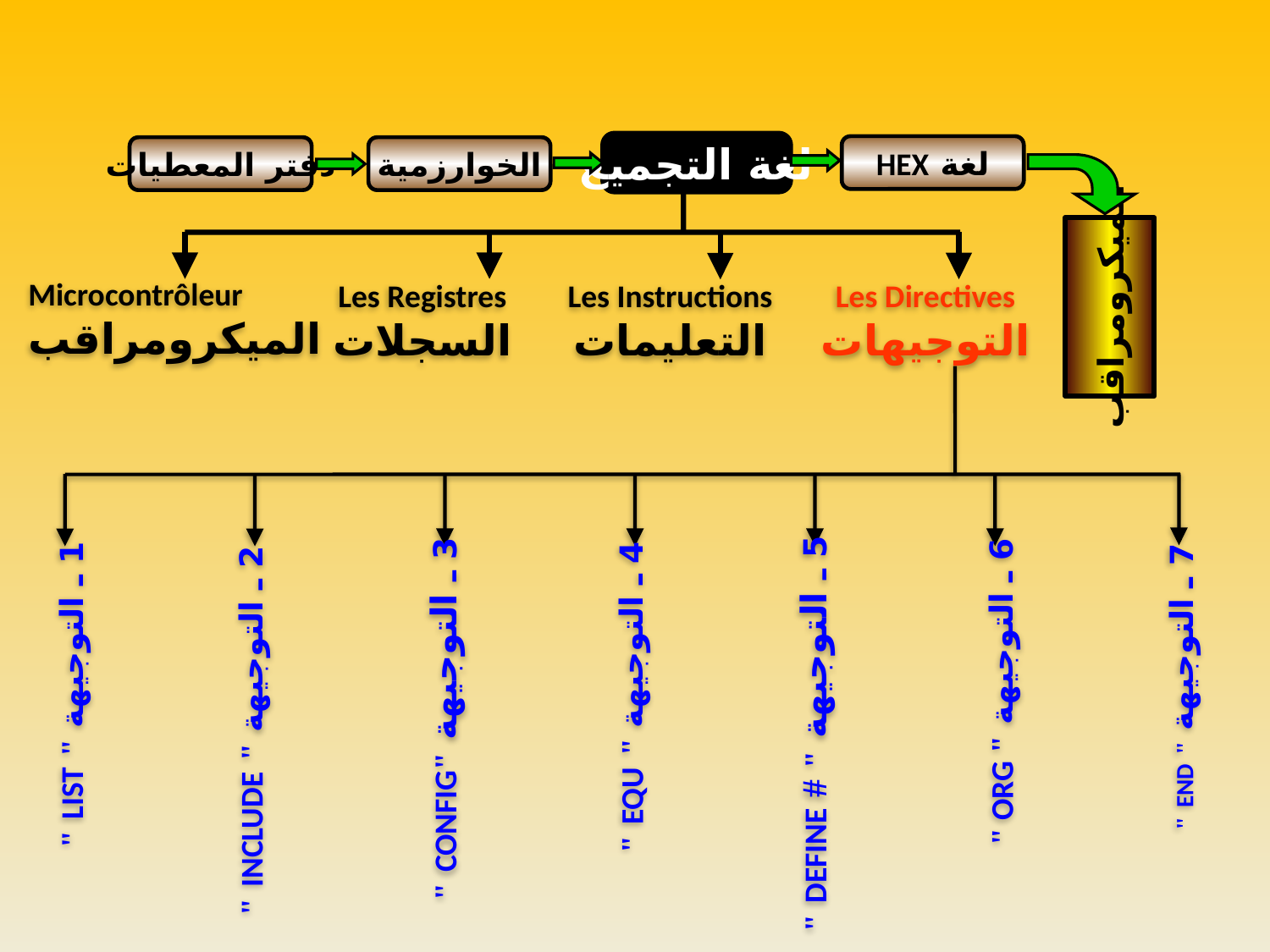

لغة التجميع
لغة HEX
دفتر المعطيات
الخوارزمية

الميكرومراقب
Microcontrôleur
الميكرومراقب
Les Registres
السجلات
Les Instructions
التعليمات
Les Directives
التوجيهات

7 ـ التوجيهة " END "
1 ـ التوجيهة " LIST "
6 ـ التوجيهة " ORG "
4 ـ التوجيهة " EQU "
3 ـ التوجيهة "CONFIG "
2 ـ التوجيهة " INCLUDE "
5 ـ التوجيهة " # DEFINE "